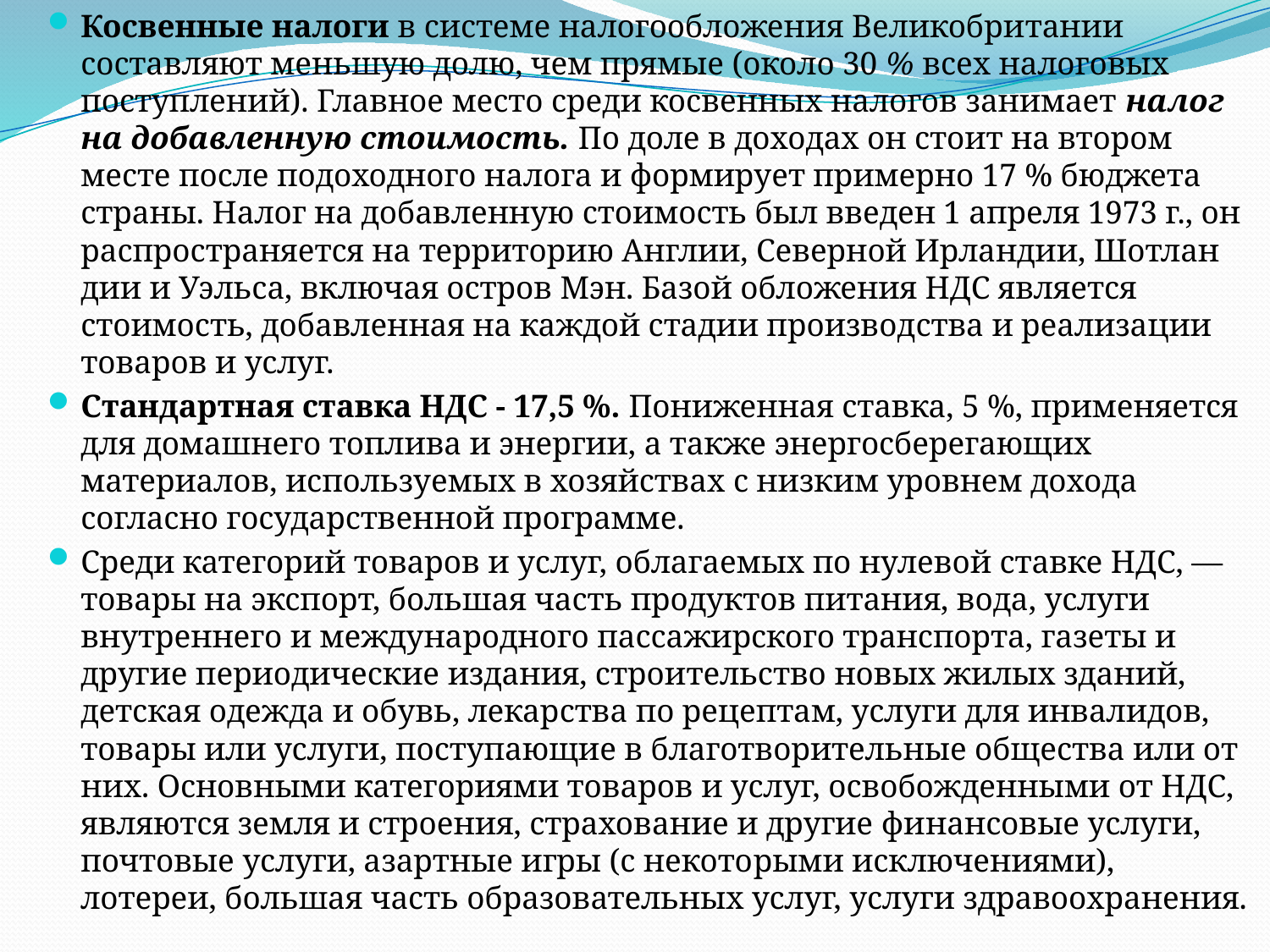

Косвенные налоги в системе налогообложения Великобри­тании составляют меньшую долю, чем прямые (около 30 % всех налоговых поступлений). Главное место среди косвенных налогов занимает налог на добавленную стоимость. По доле в доходах он стоит на втором месте после подоходного налога и формирует примерно 17 % бюджета страны. Налог на добав­ленную стоимость был введен 1 апреля 1973 г., он распростра­няется на территорию Англии, Северной Ирландии, Шотлан­дии и Уэльса, включая остров Мэн. Базой обложения НДС является стоимость, добавленная на каждой стадии производ­ства и реализации товаров и услуг.
Стандартная ставка НДС - 17,5 %. Пониженная ставка, 5 %, применяется для домашнего топлива и энергии, а также энергосберегающих материалов, используемых в хозяйствах с низким уровнем дохода согласно государственной программе.
Среди категорий товаров и услуг, облагаемых по нулевой ставке НДС, — товары на экспорт, большая часть продуктов питания, вода, услуги внутреннего и международного пассажирского транспорта, газеты и другие периодические издания, строи­тельство новых жилых зданий, детская одежда и обувь, лекар­ства по рецептам, услуги для инвалидов, товары или услуги, поступающие в благотворительные общества или от них. Ос­новными категориями товаров и услуг, освобожденными от НДС, являются земля и строения, страхование и другие фи­нансовые услуги, почтовые услуги, азартные игры (с некото­рыми исключениями), лотереи, большая часть образовательных услуг, услуги здравоохранения.